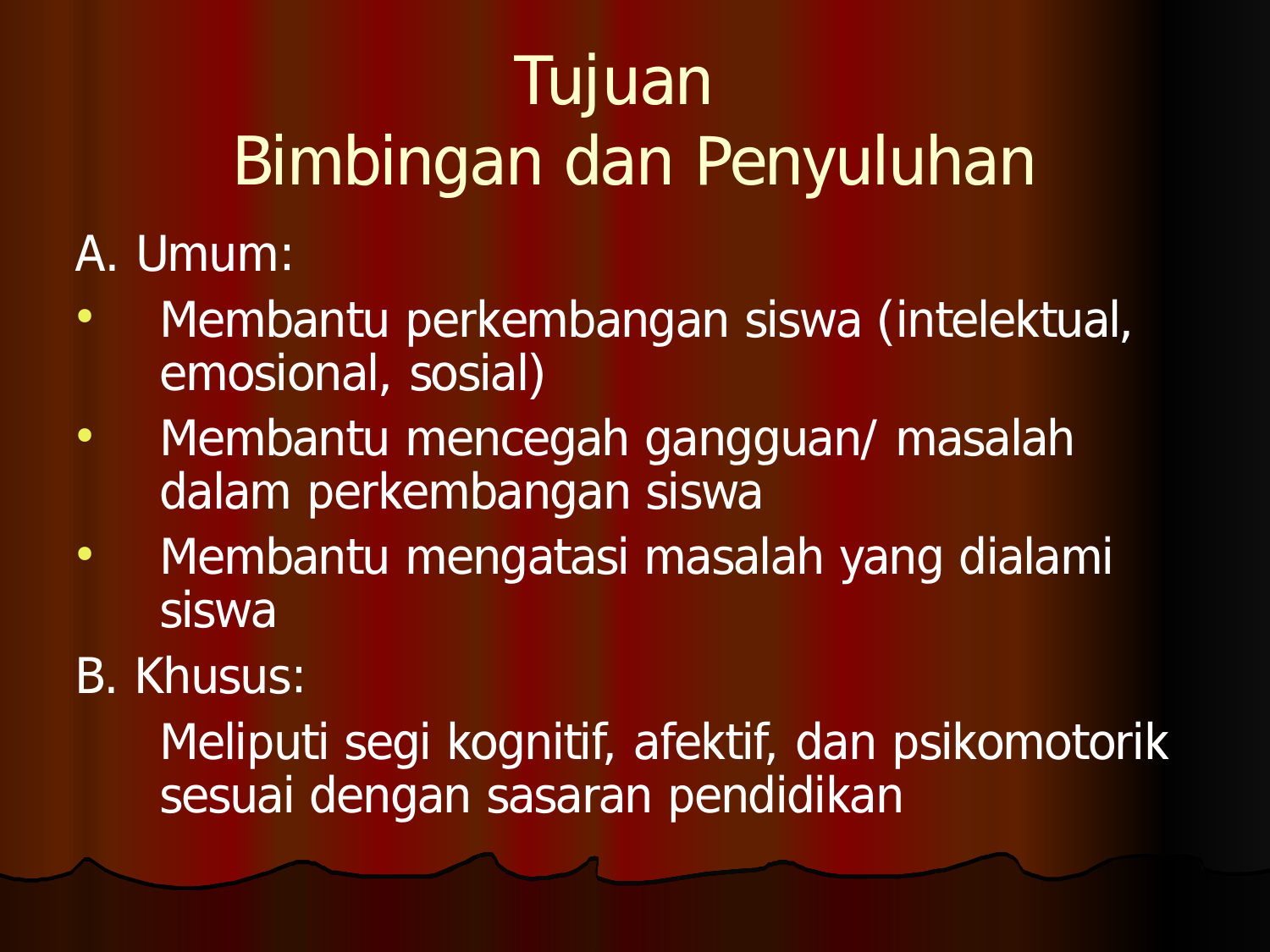

Tujuan
Bimbingan dan Penyuluhan
A. Umum:
Membantu perkembangan siswa (intelektual, emosional, sosial)
Membantu mencegah gangguan/ masalah dalam perkembangan siswa
Membantu mengatasi masalah yang dialami siswa
B. Khusus:
	Meliputi segi kognitif, afektif, dan psikomotorik sesuai dengan sasaran pendidikan